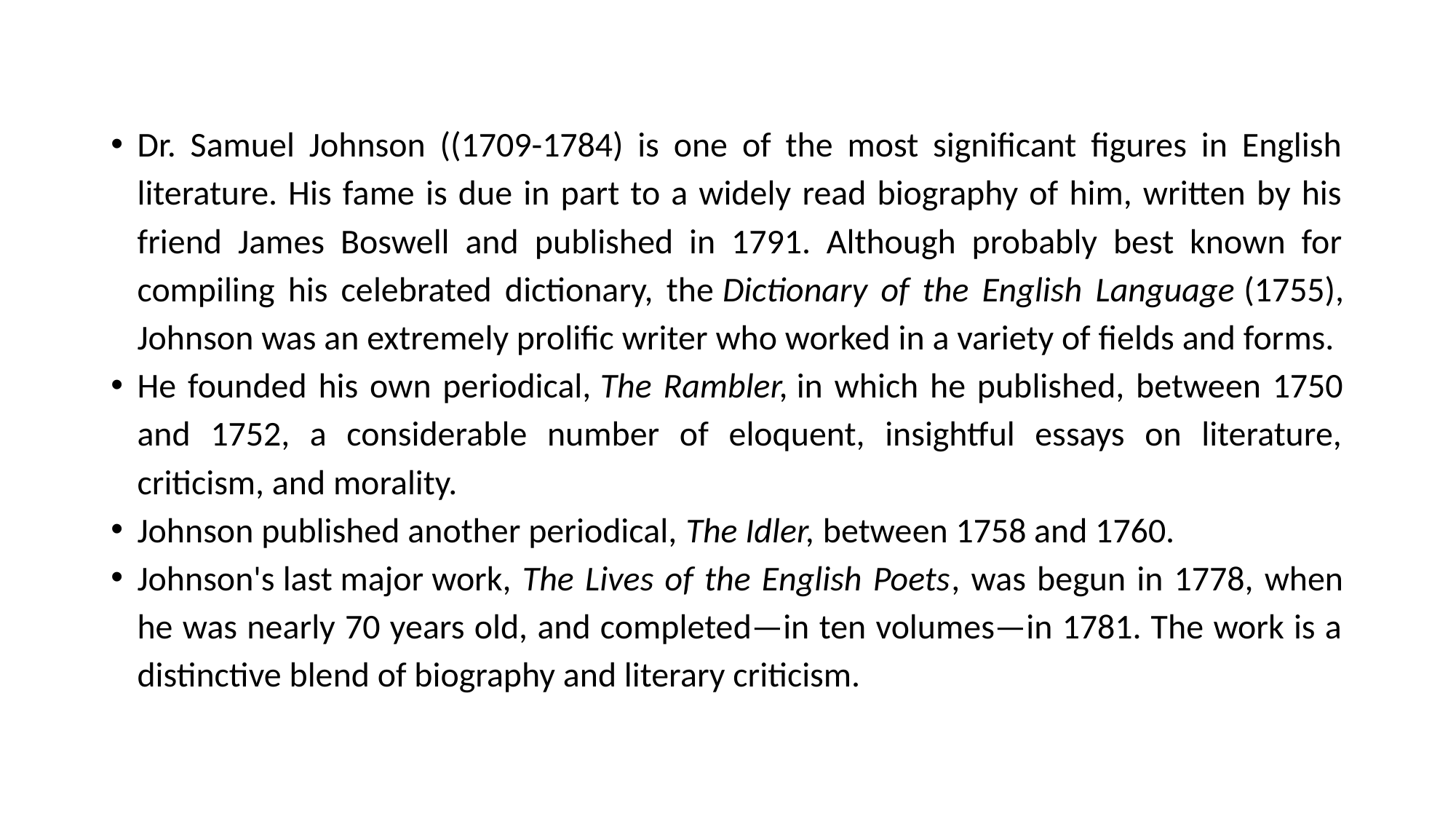

Dr. Samuel Johnson ((1709-1784) is one of the most significant figures in English literature. His fame is due in part to a widely read biography of him, written by his friend James Boswell and published in 1791. Although probably best known for compiling his celebrated dictionary, the Dictionary of the English Language (1755), Johnson was an extremely prolific writer who worked in a variety of fields and forms.
He founded his own periodical, The Rambler, in which he published, between 1750 and 1752, a considerable number of eloquent, insightful essays on literature, criticism, and morality.
Johnson published another periodical, The Idler, between 1758 and 1760.
Johnson's last major work, The Lives of the English Poets, was begun in 1778, when he was nearly 70 years old, and completed—in ten volumes—in 1781. The work is a distinctive blend of biography and literary criticism.